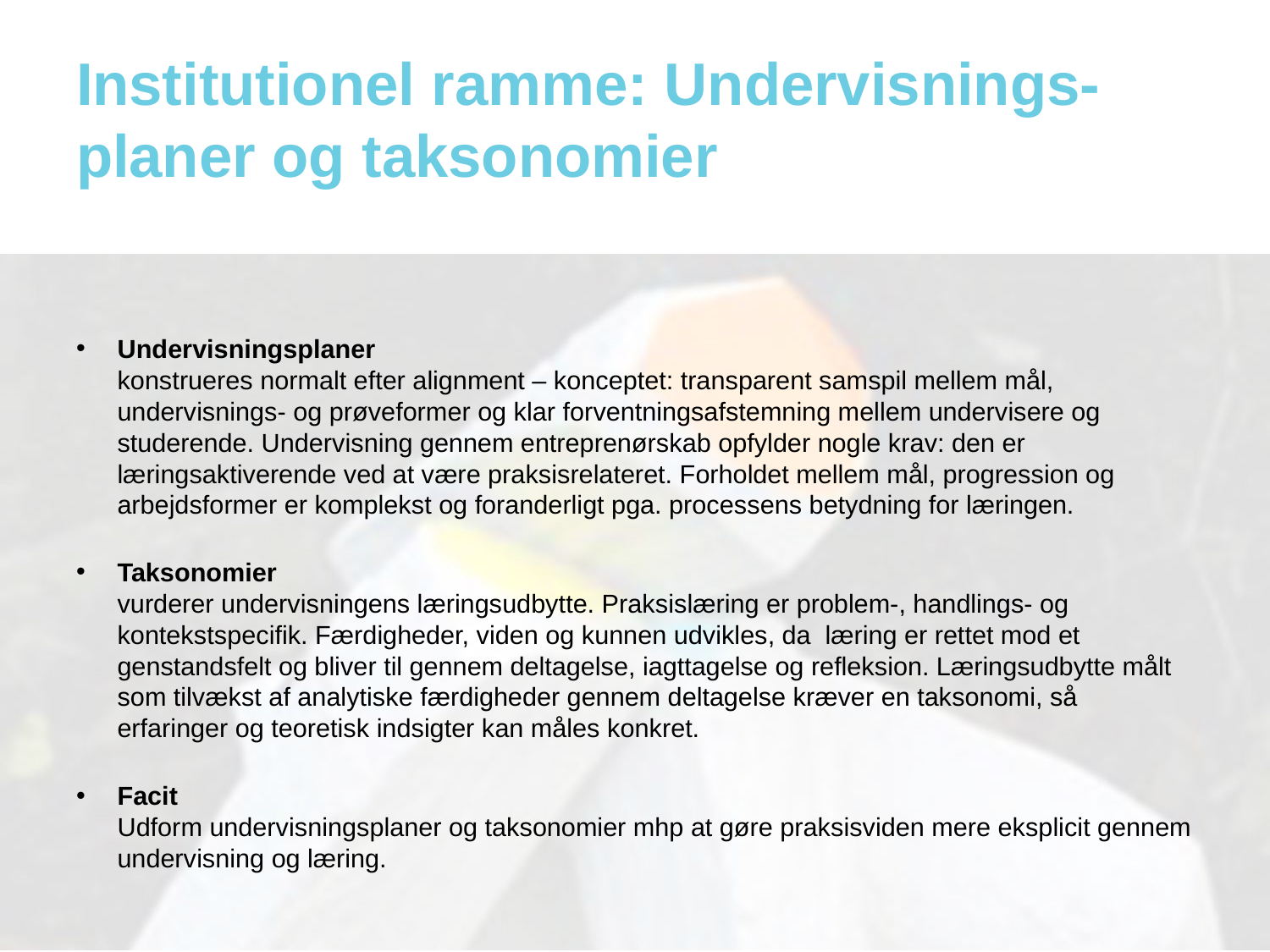

# Institutionel ramme: Undervisnings-planer og taksonomier
Undervisningsplaner
konstrueres normalt efter alignment – konceptet: transparent samspil mellem mål, undervisnings- og prøveformer og klar forventningsafstemning mellem undervisere og studerende. Undervisning gennem entreprenørskab opfylder nogle krav: den er læringsaktiverende ved at være praksisrelateret. Forholdet mellem mål, progression og arbejdsformer er komplekst og foranderligt pga. processens betydning for læringen.
Taksonomier
vurderer undervisningens læringsudbytte. Praksislæring er problem-, handlings- og kontekstspecifik. Færdigheder, viden og kunnen udvikles, da  læring er rettet mod et genstandsfelt og bliver til gennem deltagelse, iagttagelse og refleksion. Læringsudbytte målt som tilvækst af analytiske færdigheder gennem deltagelse kræver en taksonomi, så erfaringer og teoretisk indsigter kan måles konkret.
Facit
Udform undervisningsplaner og taksonomier mhp at gøre praksisviden mere eksplicit gennem undervisning og læring.